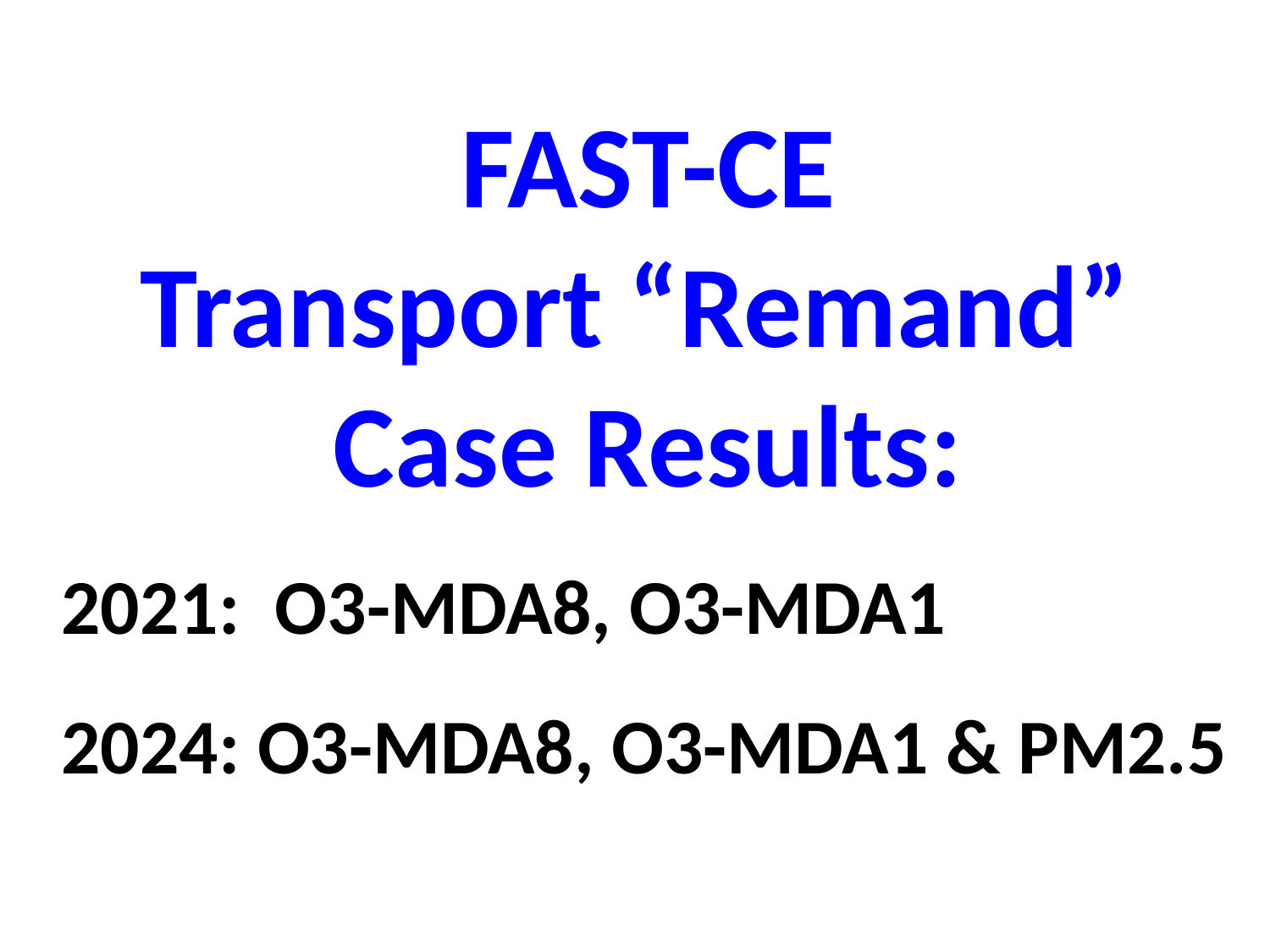

FAST-CE
Transport “Remand”
Case Results:
2021:  O3-MDA8, O3-MDA1
2024: O3-MDA8, O3-MDA1 & PM2.5